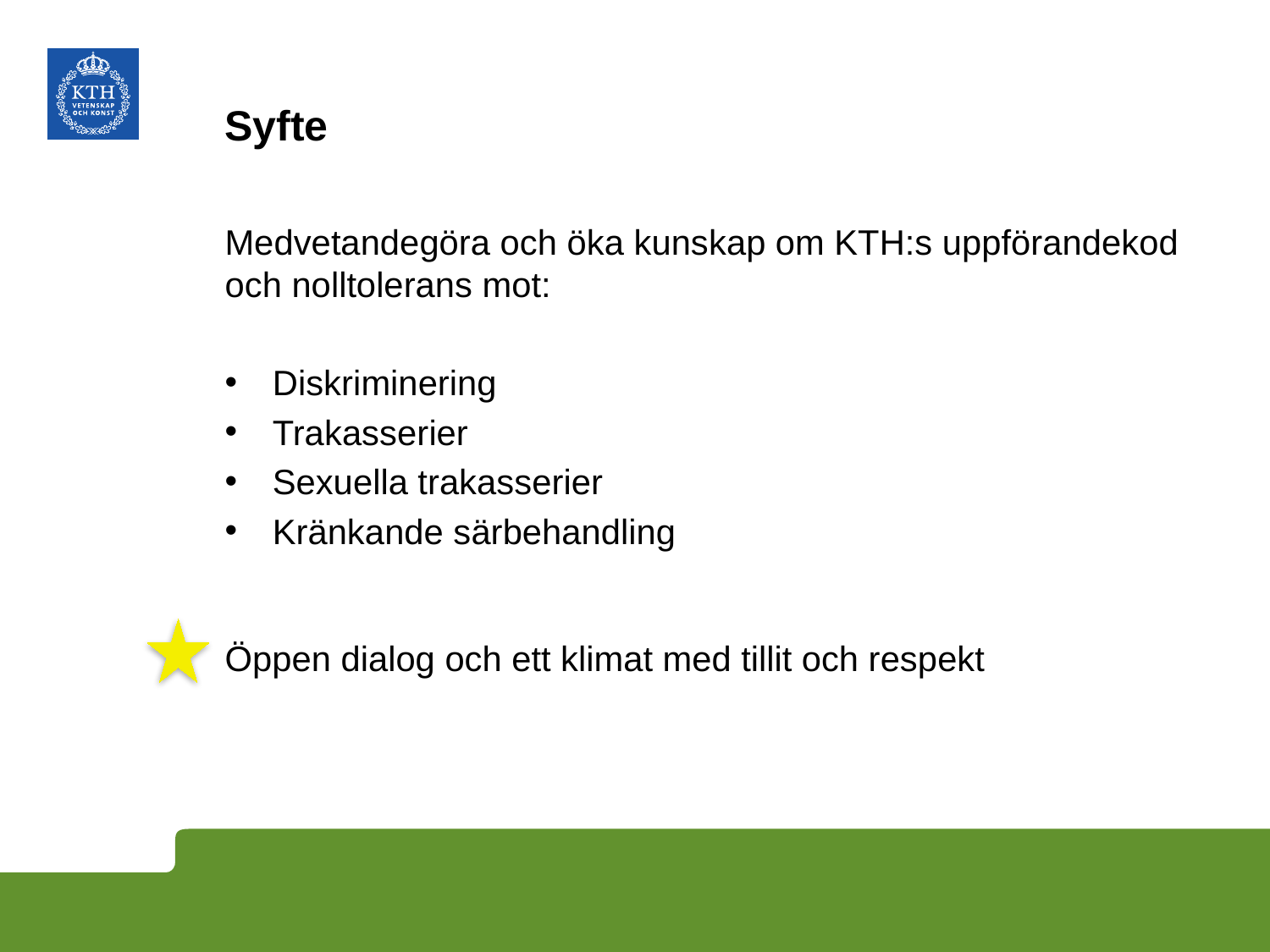

# Syfte
Medvetandegöra och öka kunskap om KTH:s uppförandekod och nolltolerans mot:

Diskriminering
Trakasserier
Sexuella trakasserier
Kränkande särbehandling

Öppen dialog och ett klimat med tillit och respekt